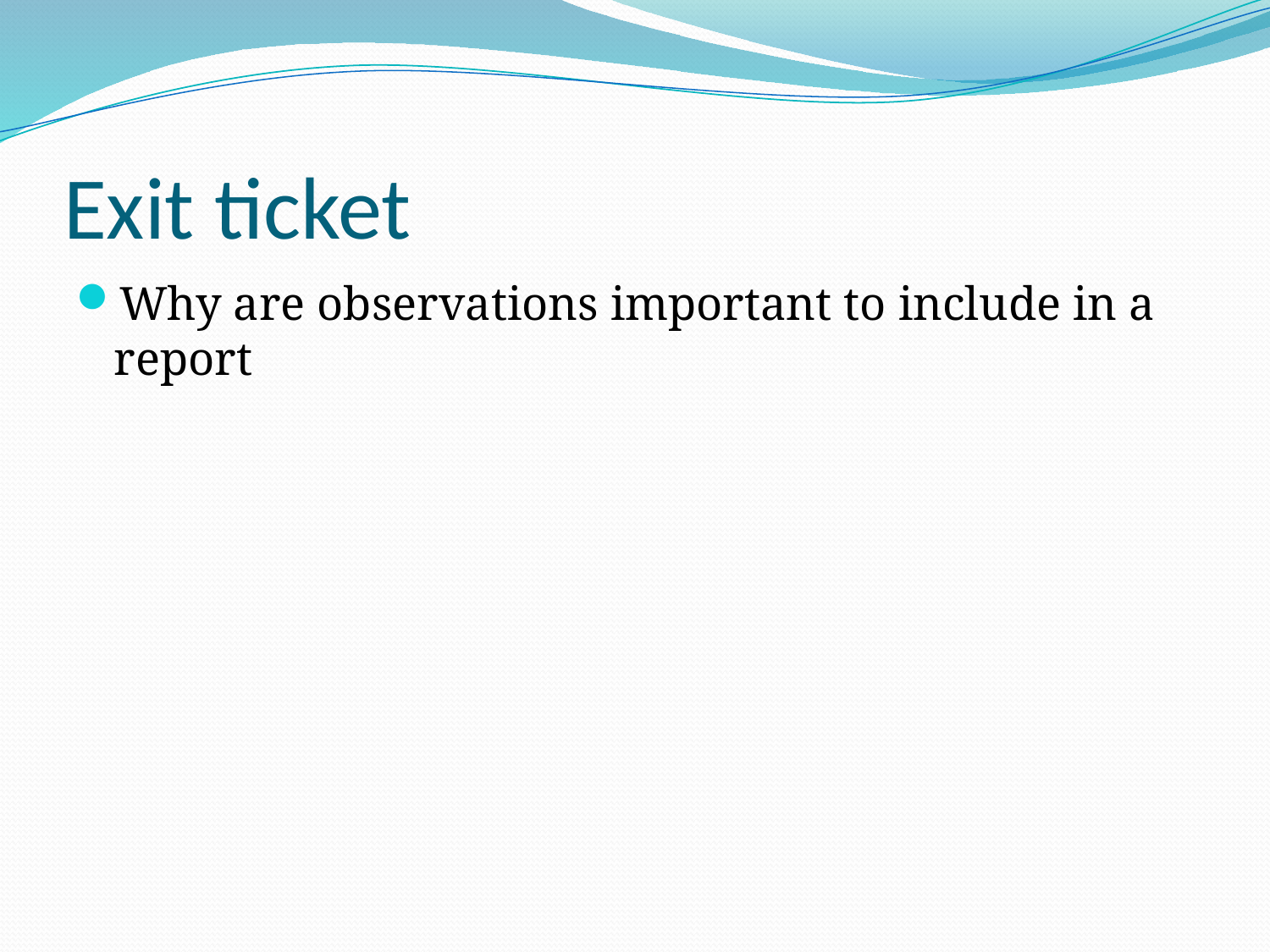

# Exit ticket
Why are observations important to include in a report